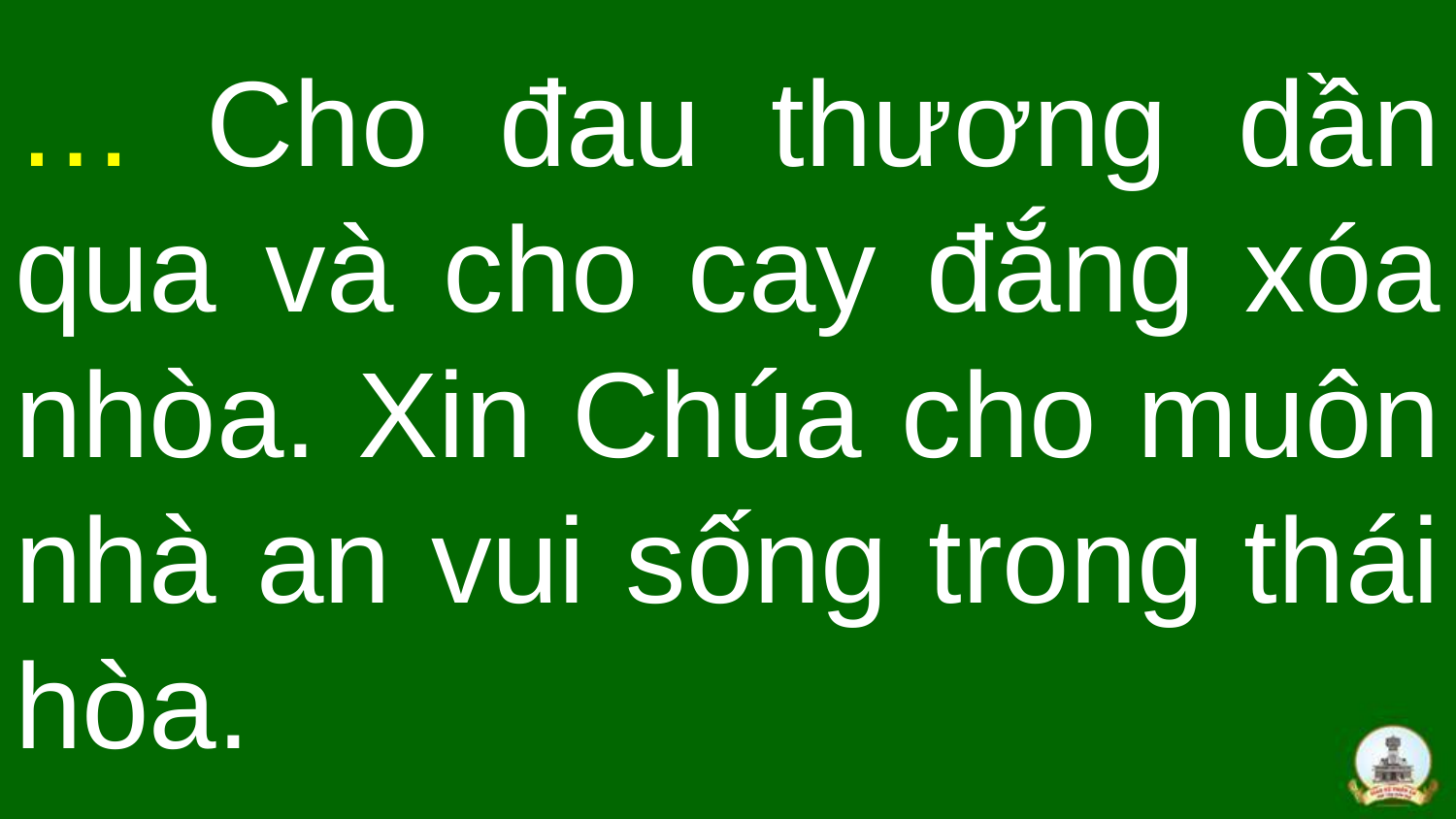

# … Cho đau thương dần qua và cho cay đắng xóa nhòa. Xin Chúa cho muôn nhà an vui sống trong thái hòa.